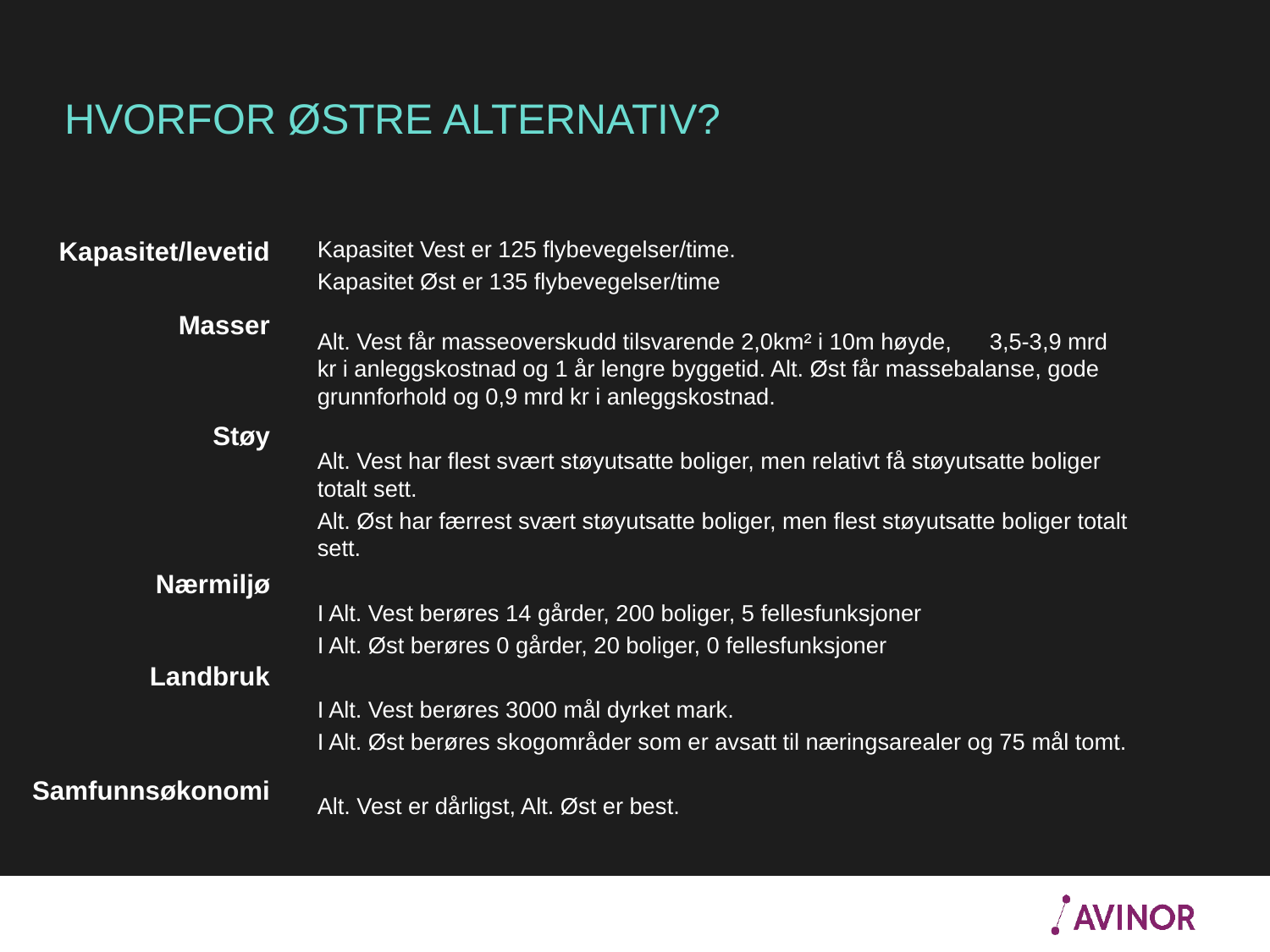

# HVORFOR ØSTRE ALTERNATIV?
Kapasitet/levetid

Masser

Støy

Nærmiljø

Landbruk

Samfunnsøkonomi
Kapasitet Vest er 125 flybevegelser/time.
Kapasitet Øst er 135 flybevegelser/time
Alt. Vest får masseoverskudd tilsvarende 2,0km² i 10m høyde,      3,5-3,9 mrd kr i anleggskostnad og 1 år lengre byggetid. Alt. Øst får massebalanse, gode grunnforhold og 0,9 mrd kr i anleggskostnad.

Alt. Vest har flest svært støyutsatte boliger, men relativt få støyutsatte boliger totalt sett.
Alt. Øst har færrest svært støyutsatte boliger, men flest støyutsatte boliger totalt sett.

I Alt. Vest berøres 14 gårder, 200 boliger, 5 fellesfunksjoner
I Alt. Øst berøres 0 gårder, 20 boliger, 0 fellesfunksjoner

I Alt. Vest berøres 3000 mål dyrket mark.
I Alt. Øst berøres skogområder som er avsatt til næringsarealer og 75 mål tomt.

Alt. Vest er dårligst, Alt. Øst er best.